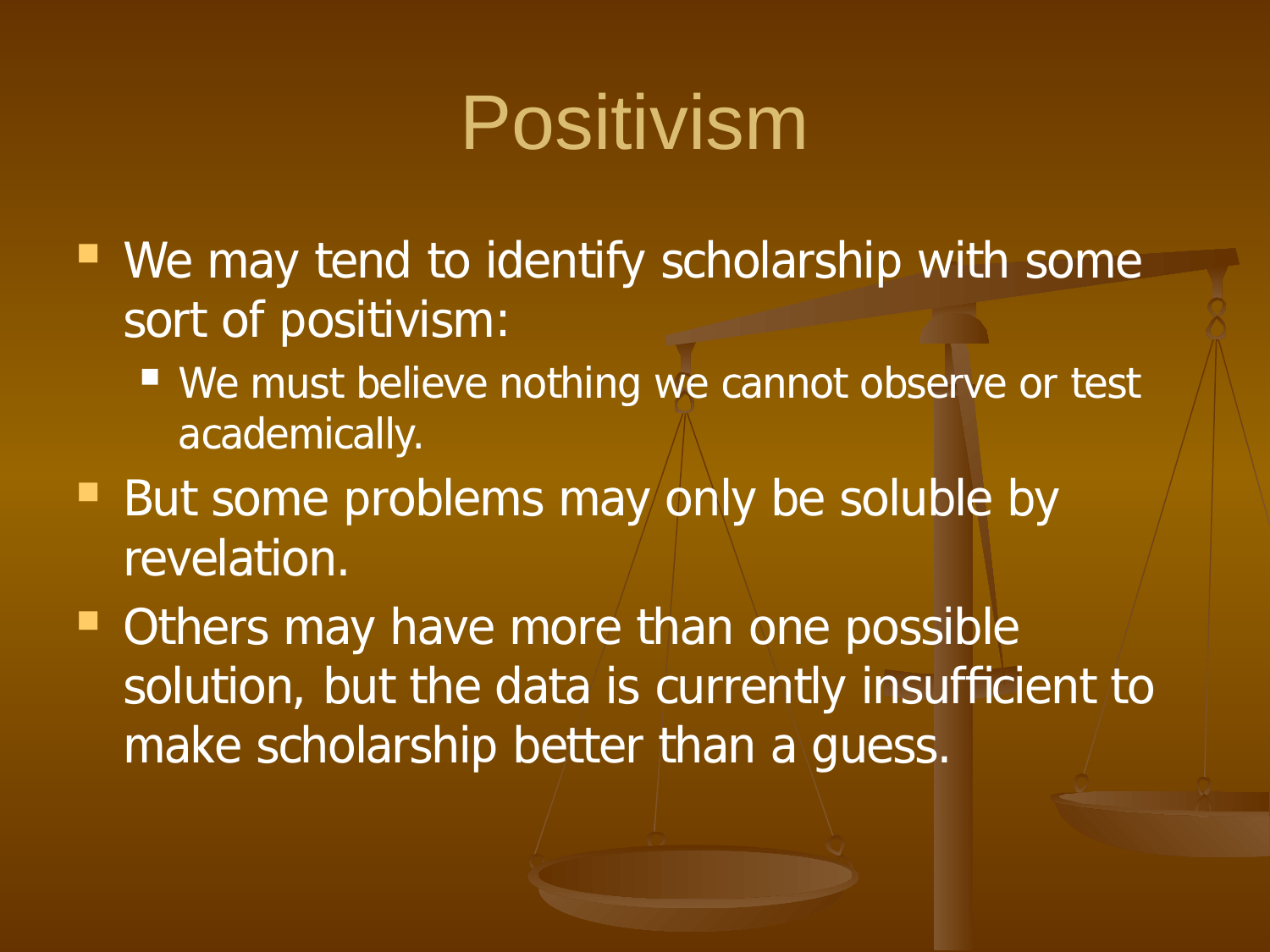

# Positivism
We may tend to identify scholarship with some sort of positivism:
We must believe nothing we cannot observe or test academically.
But some problems may only be soluble by revelation.
Others may have more than one possible solution, but the data is currently insufficient to make scholarship better than a guess.